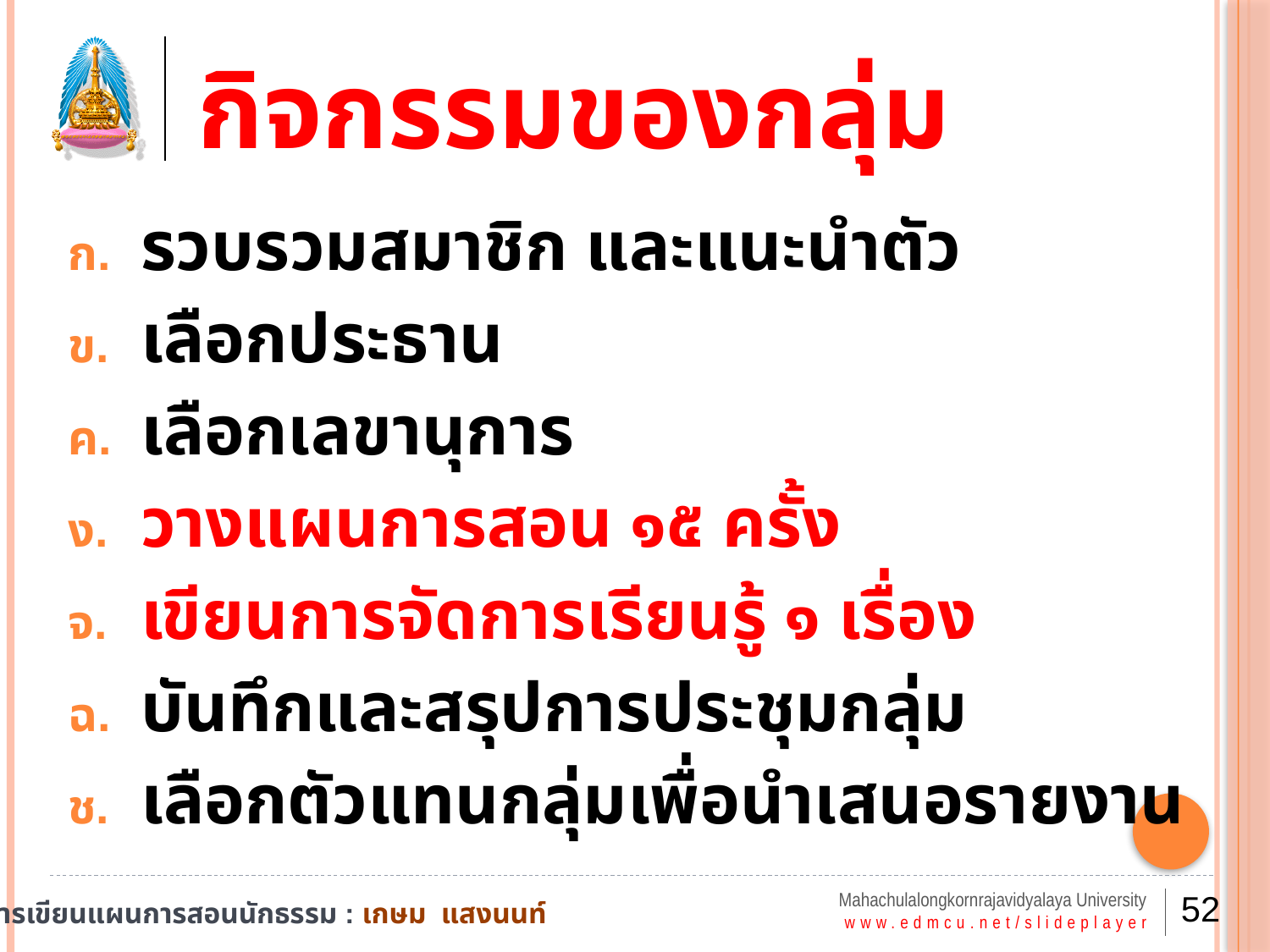

# กิจกรรมของกลุ่ม
รวบรวมสมาชิก และแนะนำตัว
เลือกประธาน
เลือกเลขานุการ
วางแผนการสอน ๑๕ ครั้ง
เขียนการจัดการเรียนรู้ ๑ เรื่อง
บันทึกและสรุปการประชุมกลุ่ม
เลือกตัวแทนกลุ่มเพื่อนำเสนอรายงาน